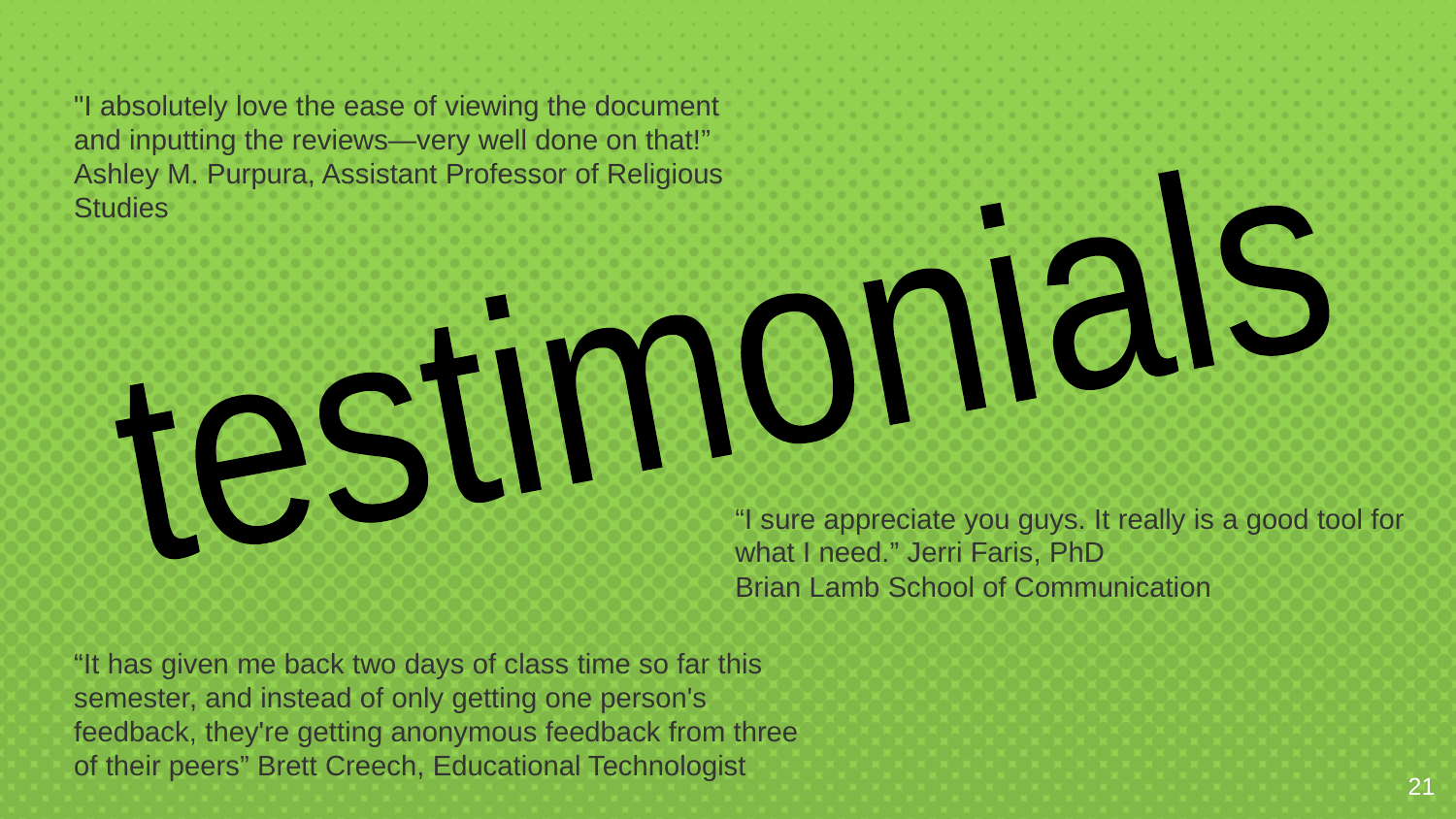

"I absolutely love the ease of viewing the document and inputting the reviews—very well done on that!” Ashley M. Purpura, Assistant Professor of Religious Studies
testimonials
“I sure appreciate you guys. It really is a good tool for what I need.” Jerri Faris, PhD
Brian Lamb School of Communication
“It has given me back two days of class time so far this semester, and instead of only getting one person's feedback, they're getting anonymous feedback from three of their peers” Brett Creech, Educational Technologist
21